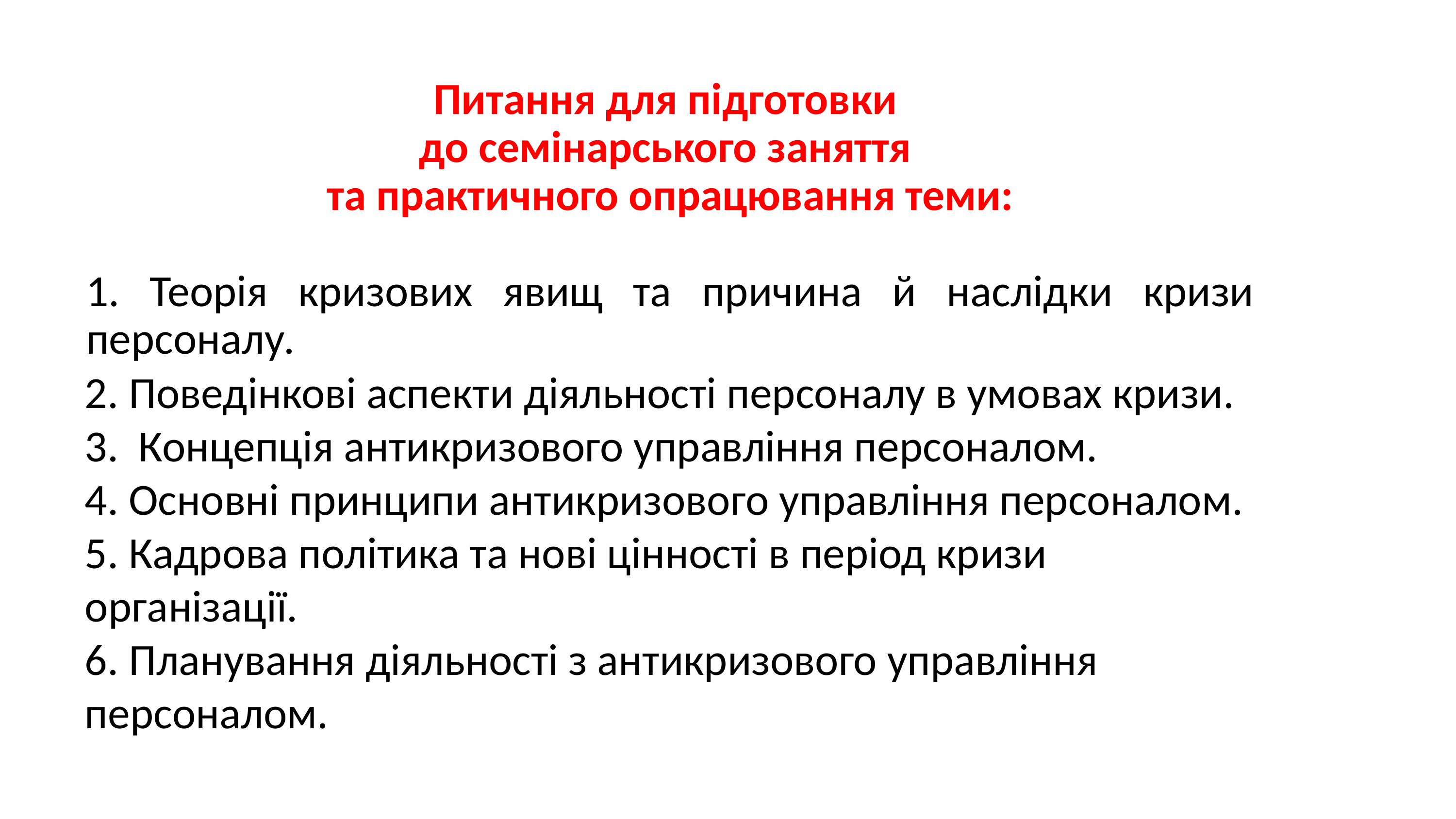

Питання для підготовки
до семінарського заняття
та практичного опрацювання теми:

1. Теорія кризових явищ та причина й наслідки кризи персоналу.
2. Поведінкові аспекти діяльності персоналу в умовах кризи.
3.  Концепція антикризового управління персоналом.
4. Основні принципи антикризового управління персоналом.
5. Кадрова політика та нові цінності в період кризи організації.
6. Планування діяльності з антикризового управління персоналом.